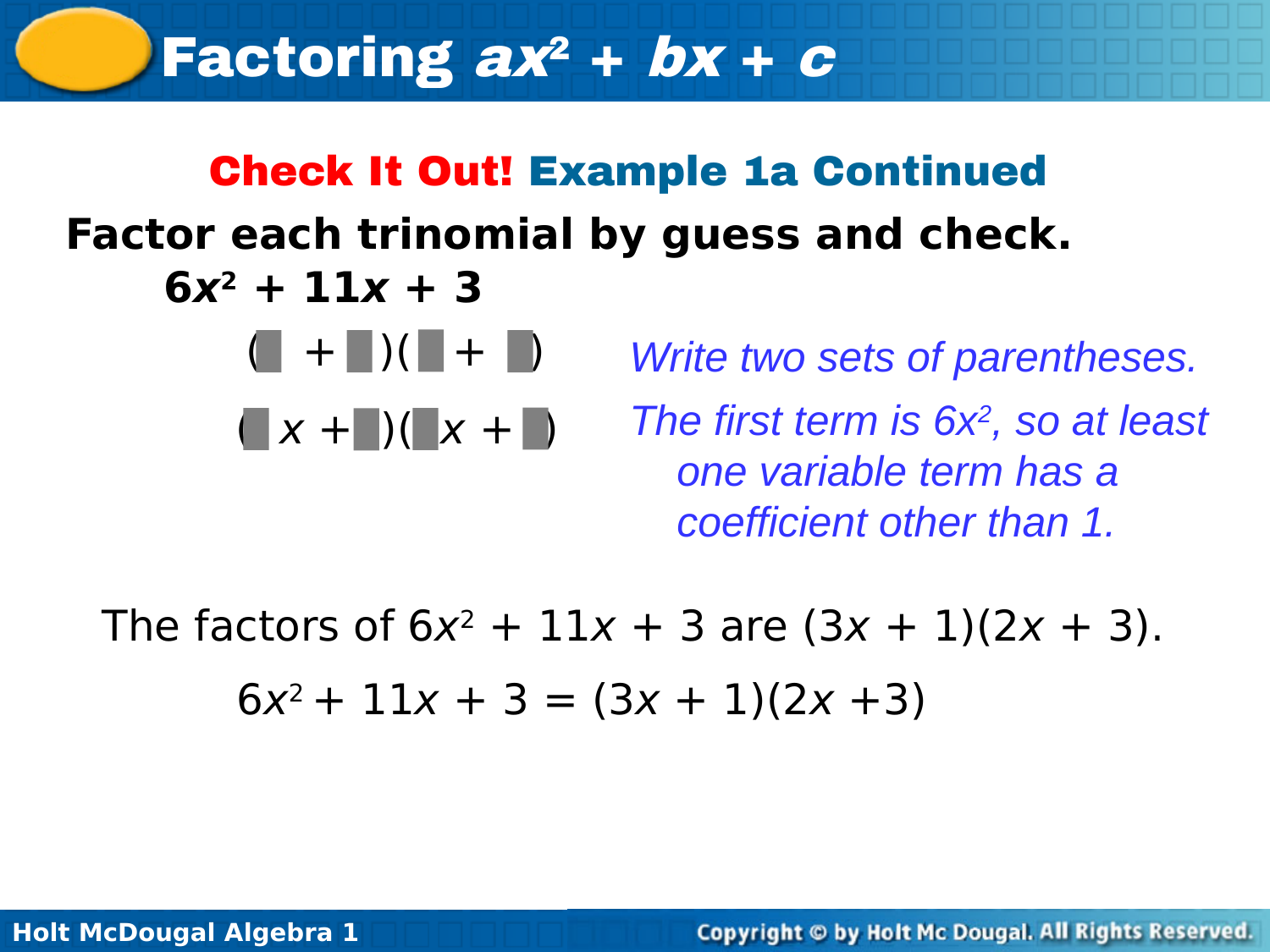

Check It Out! Example 1a Continued
Factor each trinomial by guess and check.
6x2 + 11x + 3
(   +   )(   +   )

Write two sets of parentheses.
The first term is 6x2, so at least one variable term has a coefficient other than 1.
(  x +  )(  x +  )

The factors of 6x2 + 11x + 3 are (3x + 1)(2x + 3).
6x2 + 11x + 3 = (3x + 1)(2x +3)